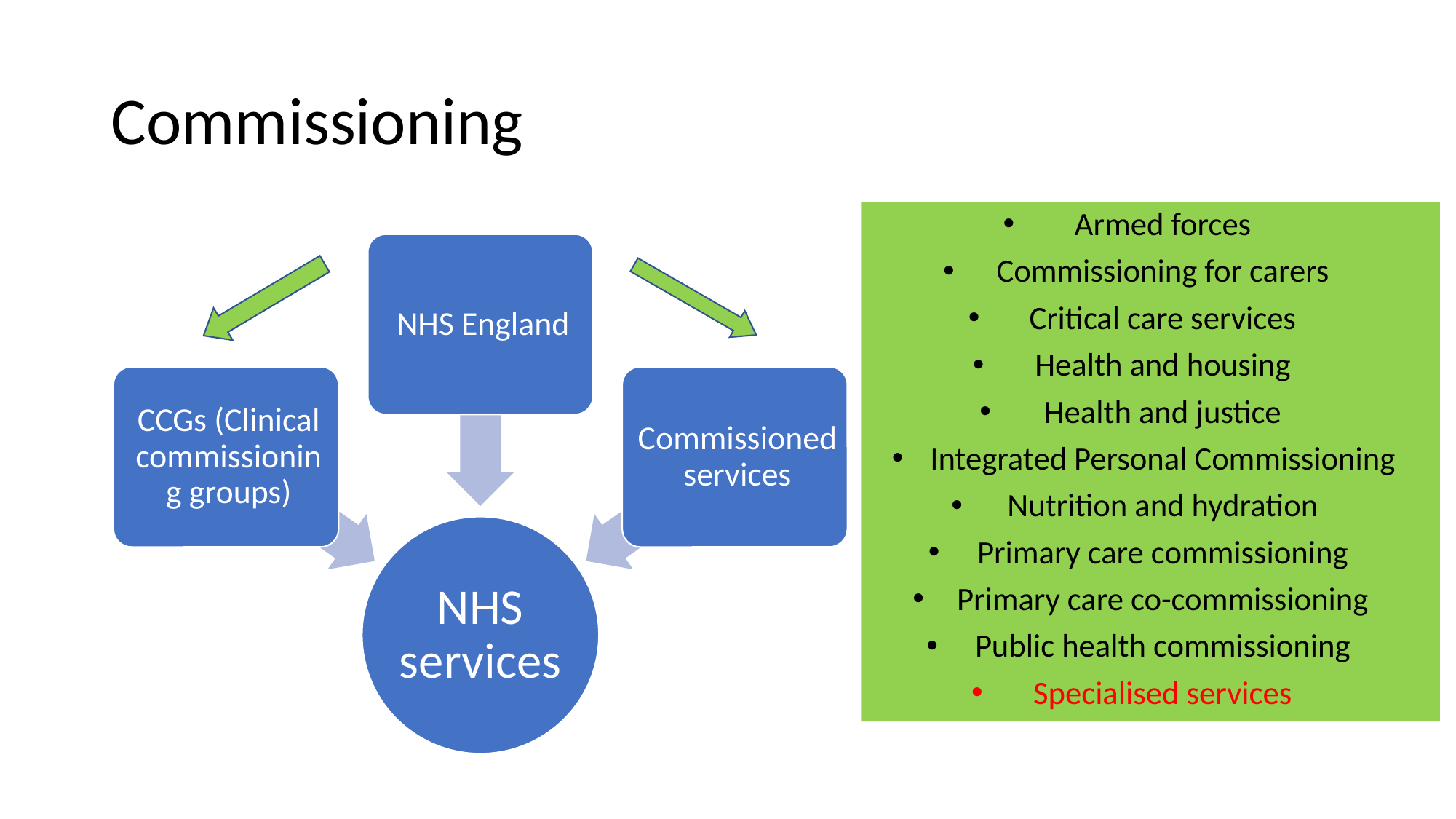

# Commissioning
Armed forces
Commissioning for carers
Critical care services
Health and housing
Health and justice
Integrated Personal Commissioning
Nutrition and hydration
Primary care commissioning
Primary care co-commissioning
Public health commissioning
Specialised services

NHS services
CCGs (Clinical commissioning groups)
NHS England
Commissioned services